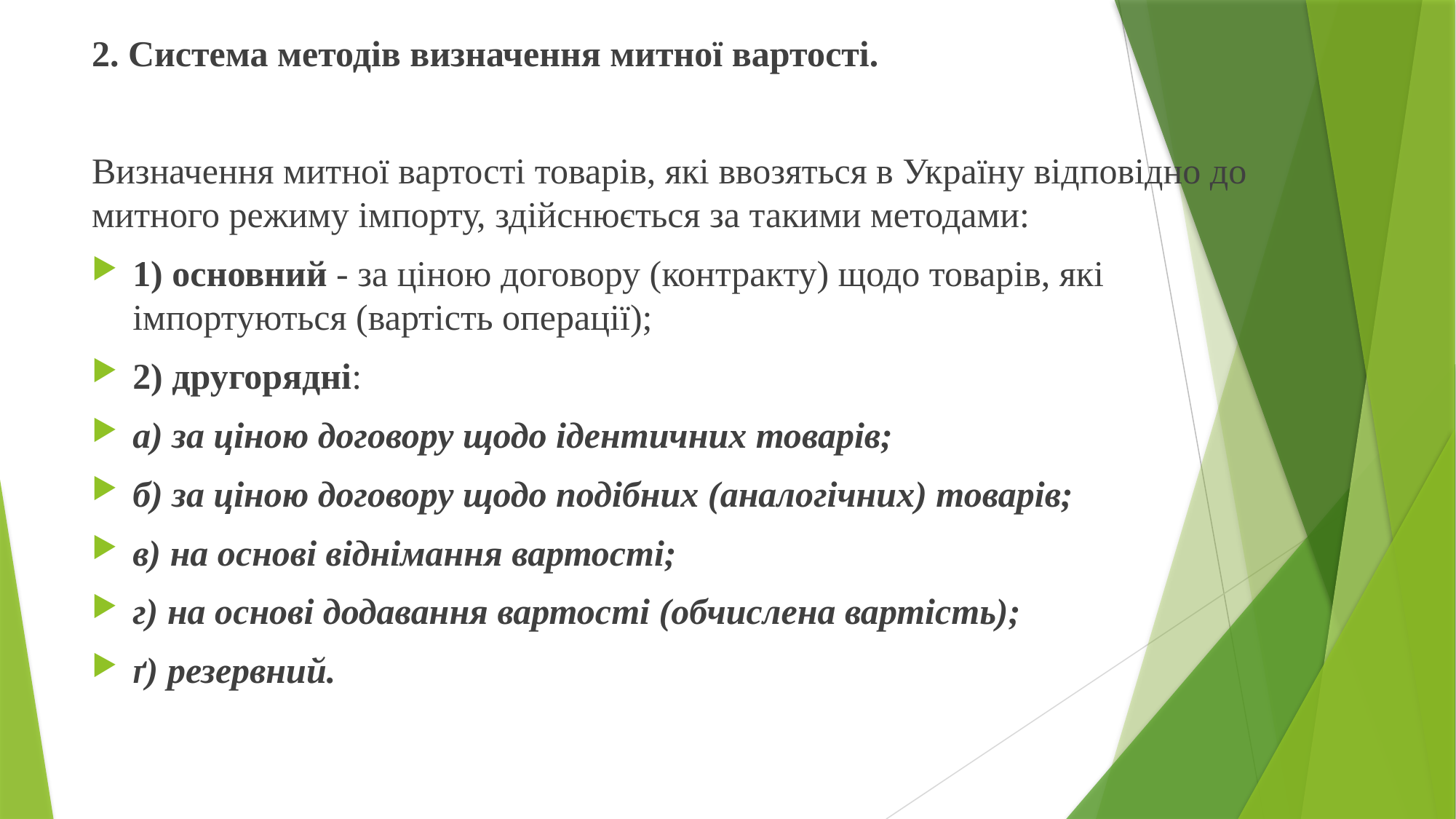

2. Система методів визначення митної вартості.

Визначення митної вартості товарів, які ввозяться в Україну відповідно до митного режиму імпорту, здійснюється за такими методами:
1) основний - за ціною договору (контракту) щодо товарів, які імпортуються (вартість операції);
2) другорядні:
а) за ціною договору щодо ідентичних товарів;
б) за ціною договору щодо подібних (аналогічних) товарів;
в) на основі віднімання вартості;
г) на основі додавання вартості (обчислена вартість);
ґ) резервний.